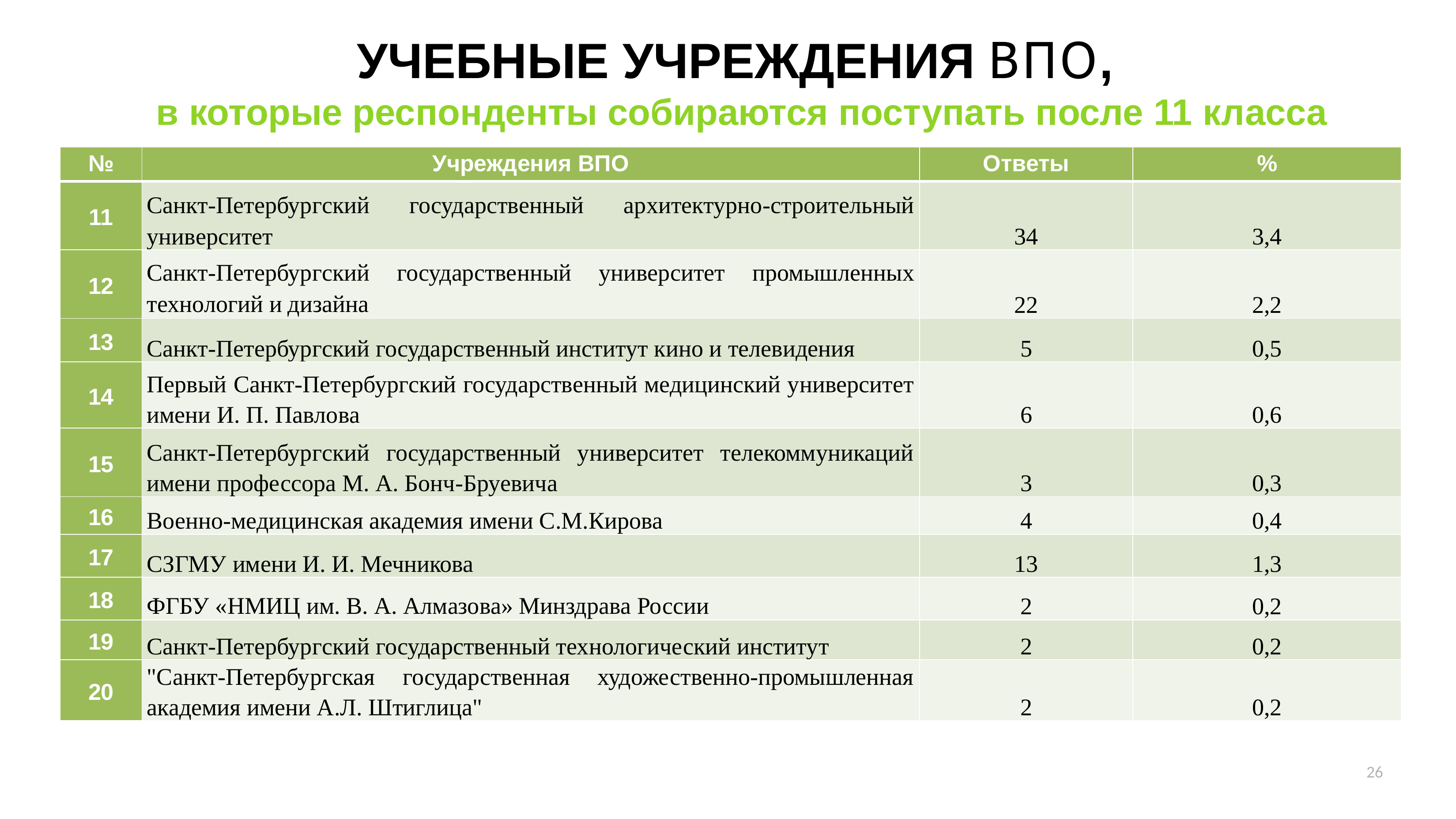

# УЧЕБНЫЕ УЧРЕЖДЕНИЯ ВПО, в которые респонденты собираются поступать после 11 класса
| № | Учреждения ВПО | Ответы | % |
| --- | --- | --- | --- |
| 11 | Санкт-Петербургский государственный архитектурно-строительный университет | 34 | 3,4 |
| 12 | Санкт-Петербургский государственный университет промышленных технологий и дизайна | 22 | 2,2 |
| 13 | Санкт-Петербургский государственный институт кино и телевидения | 5 | 0,5 |
| 14 | Первый Санкт-Петербургский государственный медицинский университет имени И. П. Павлова | 6 | 0,6 |
| 15 | Санкт-Петербургский государственный университет телекоммуникаций имени профессора М. А. Бонч-Бруевича | 3 | 0,3 |
| 16 | Военно-медицинская академия имени С.М.Кирова | 4 | 0,4 |
| 17 | СЗГМУ имени И. И. Мечникова | 13 | 1,3 |
| 18 | ФГБУ «НМИЦ им. В. А. Алмазова» Минздрава России | 2 | 0,2 |
| 19 | Санкт-Петербургский государственный технологический институт | 2 | 0,2 |
| 20 | "Санкт-Петербургская государственная художественно-промышленная академия имени А.Л. Штиглица" | 2 | 0,2 |
26